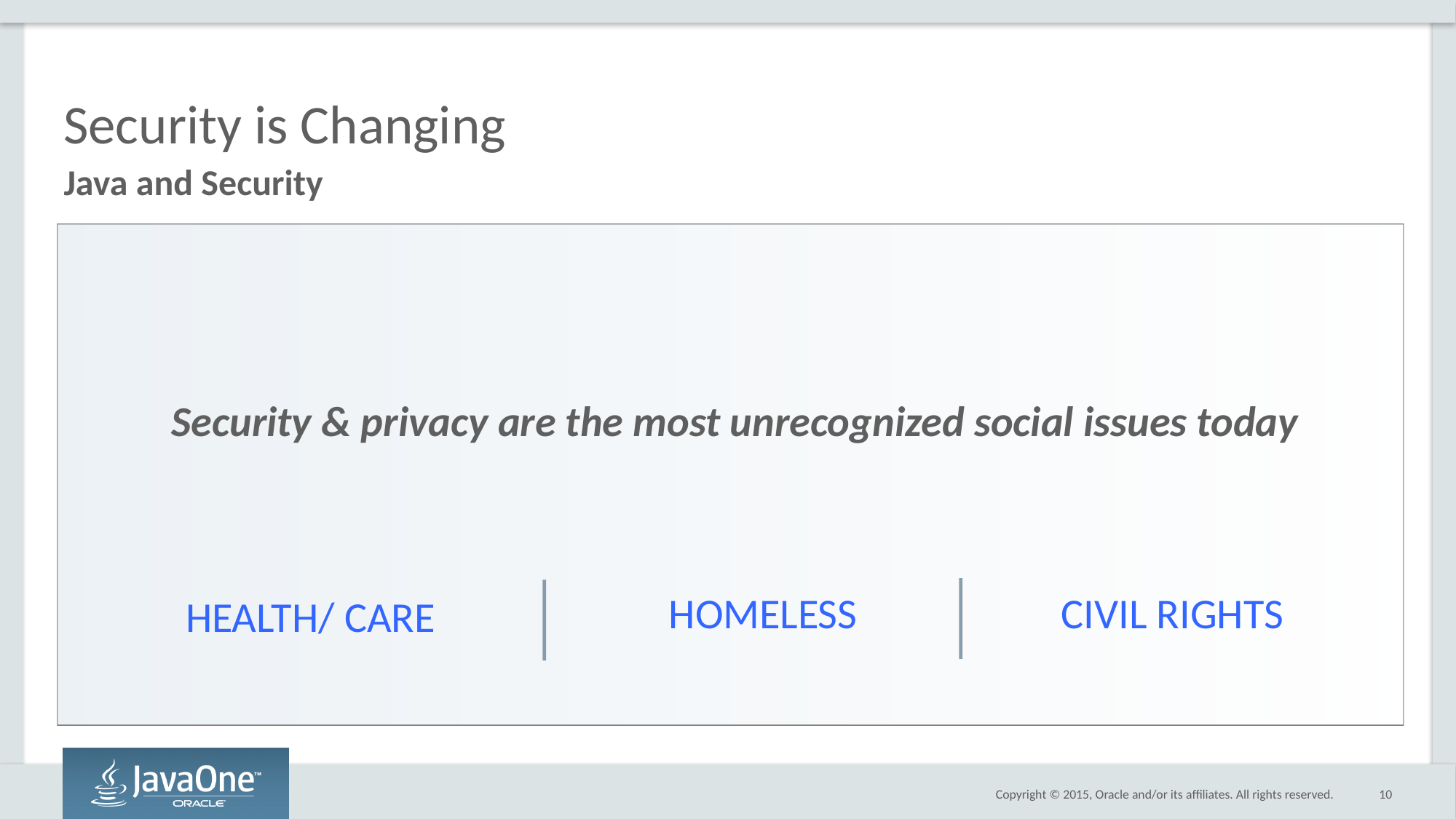

# Security is Changing
Java and Security

Security & privacy are the most unrecognized social issues today
CIVIL RIGHTS
HOMELESS
HEALTH/ CARE
10